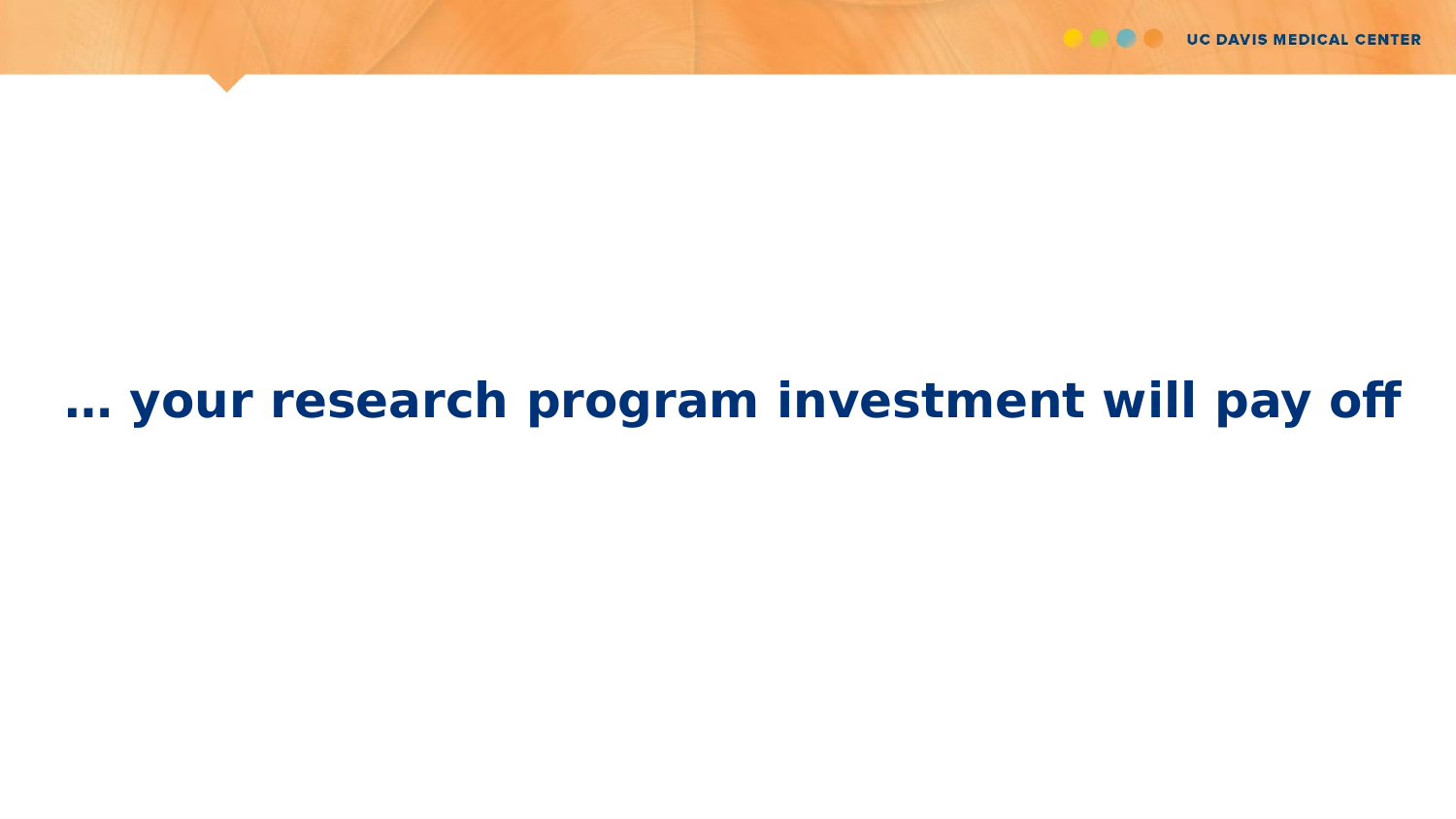

# … your research program investment will pay off